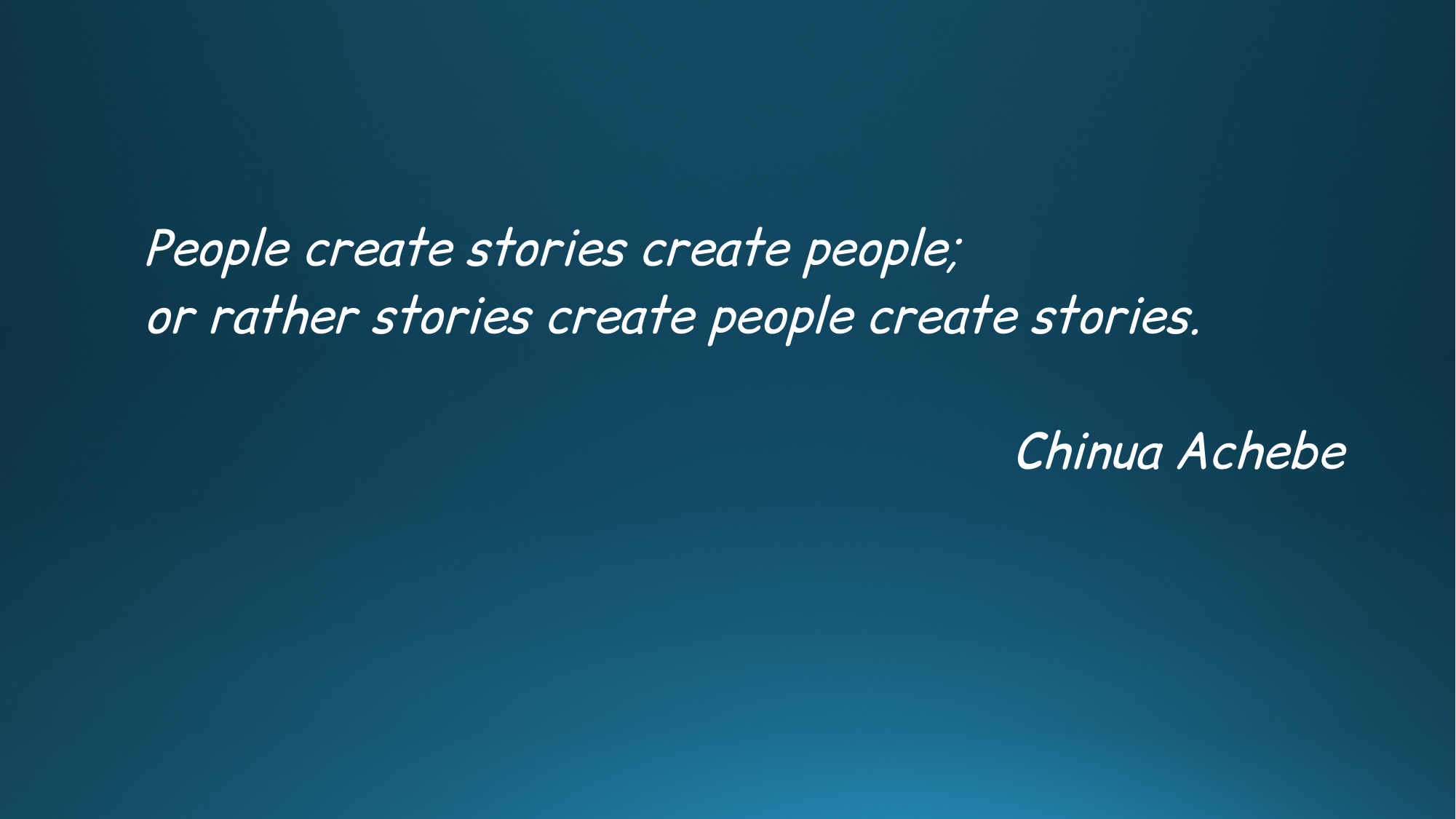

People create stories create people;
or rather stories create people create stories.

Chinua Achebe